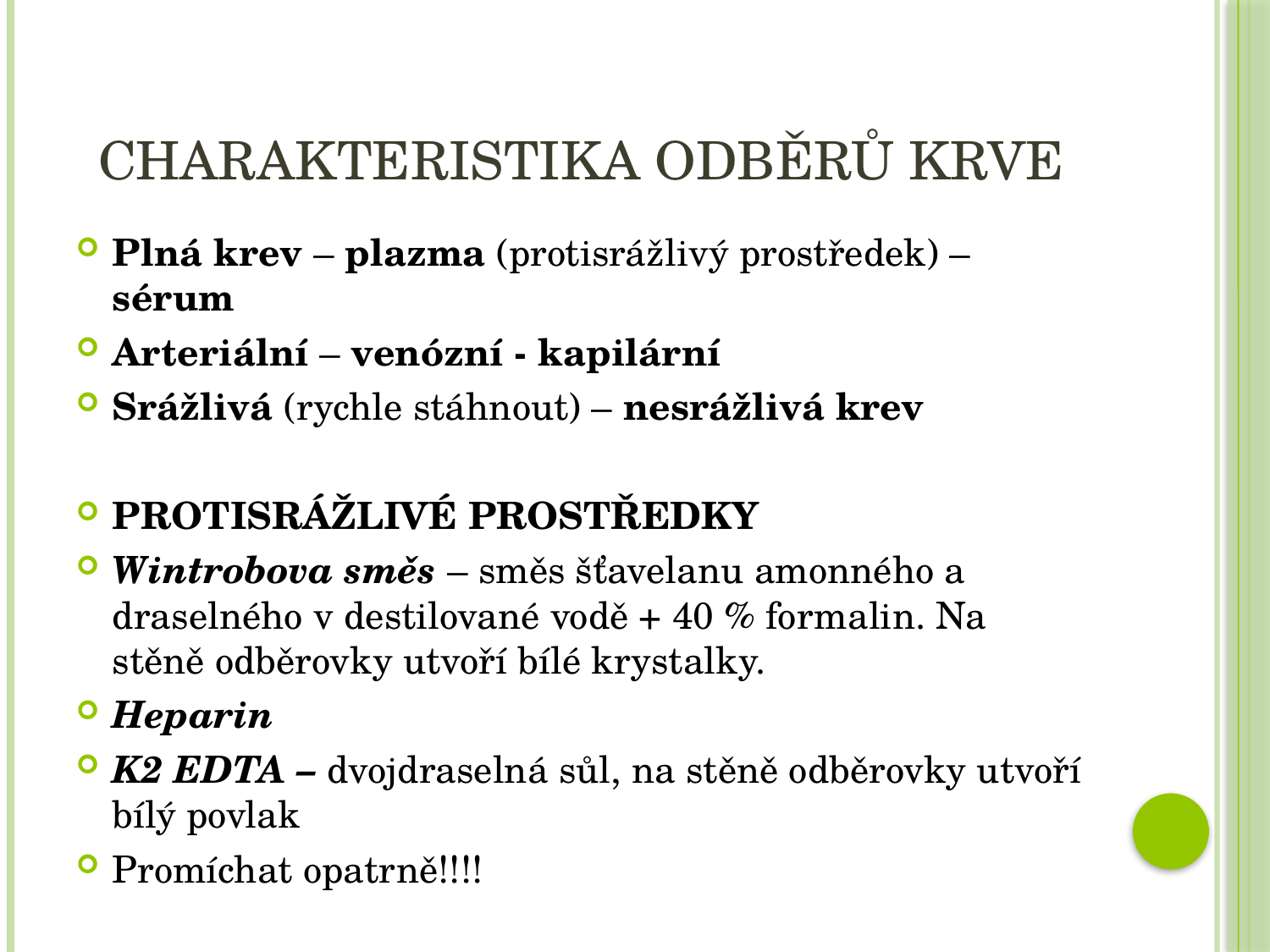

# Charakteristika odběrů krve
Plná krev – plazma (protisrážlivý prostředek) – sérum
Arteriální – venózní - kapilární
Srážlivá (rychle stáhnout) – nesrážlivá krev

PROTISRÁŽLIVÉ PROSTŘEDKY
Wintrobova směs – směs šťavelanu amonného a draselného v destilované vodě + 40 % formalin. Na stěně odběrovky utvoří bílé krystalky.
Heparin
K2 EDTA – dvojdraselná sůl, na stěně odběrovky utvoří bílý povlak
Promíchat opatrně!!!!